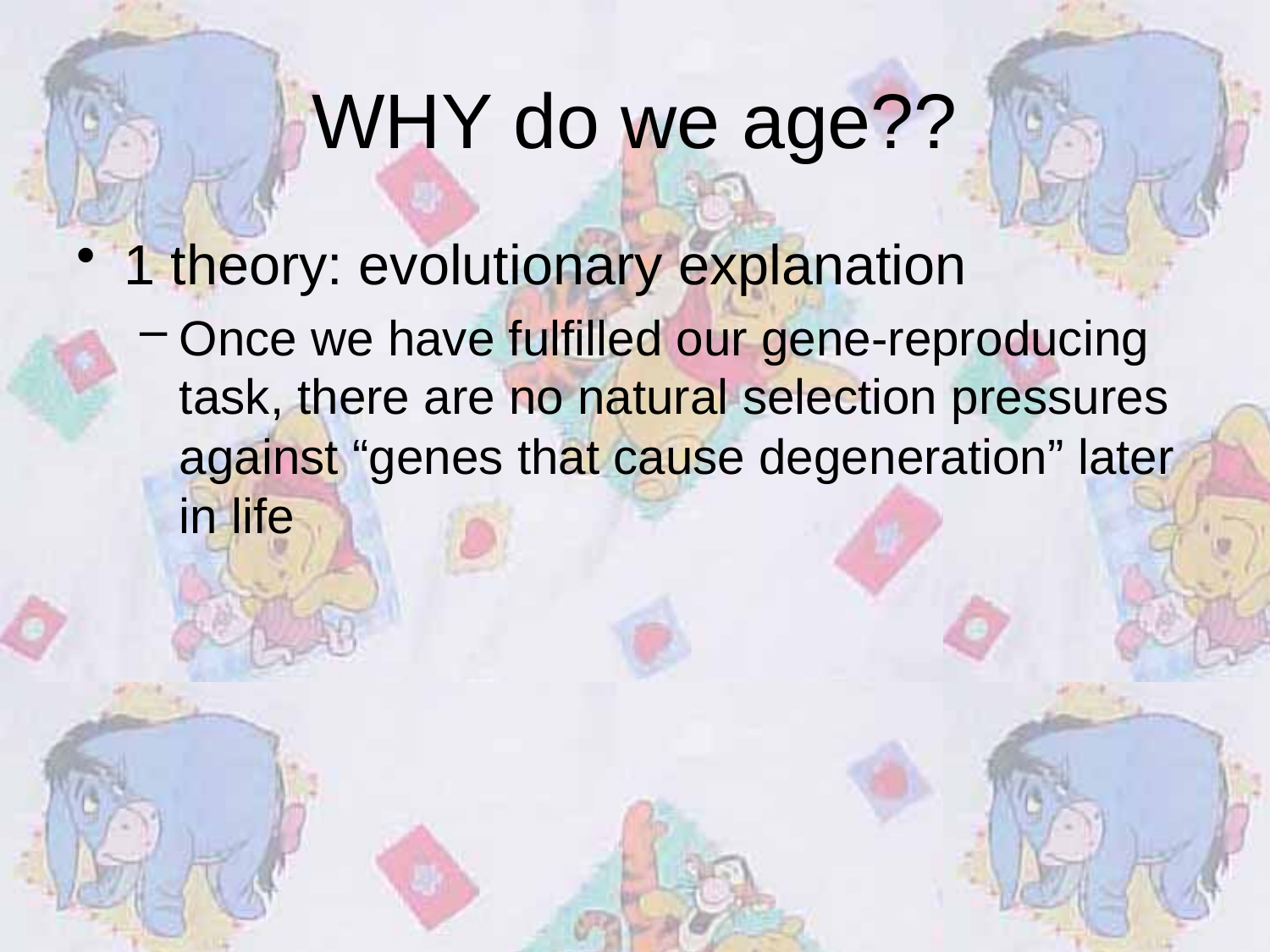

# WHY do we age??
1 theory: evolutionary explanation
Once we have fulfilled our gene-reproducing task, there are no natural selection pressures against “genes that cause degeneration” later in life